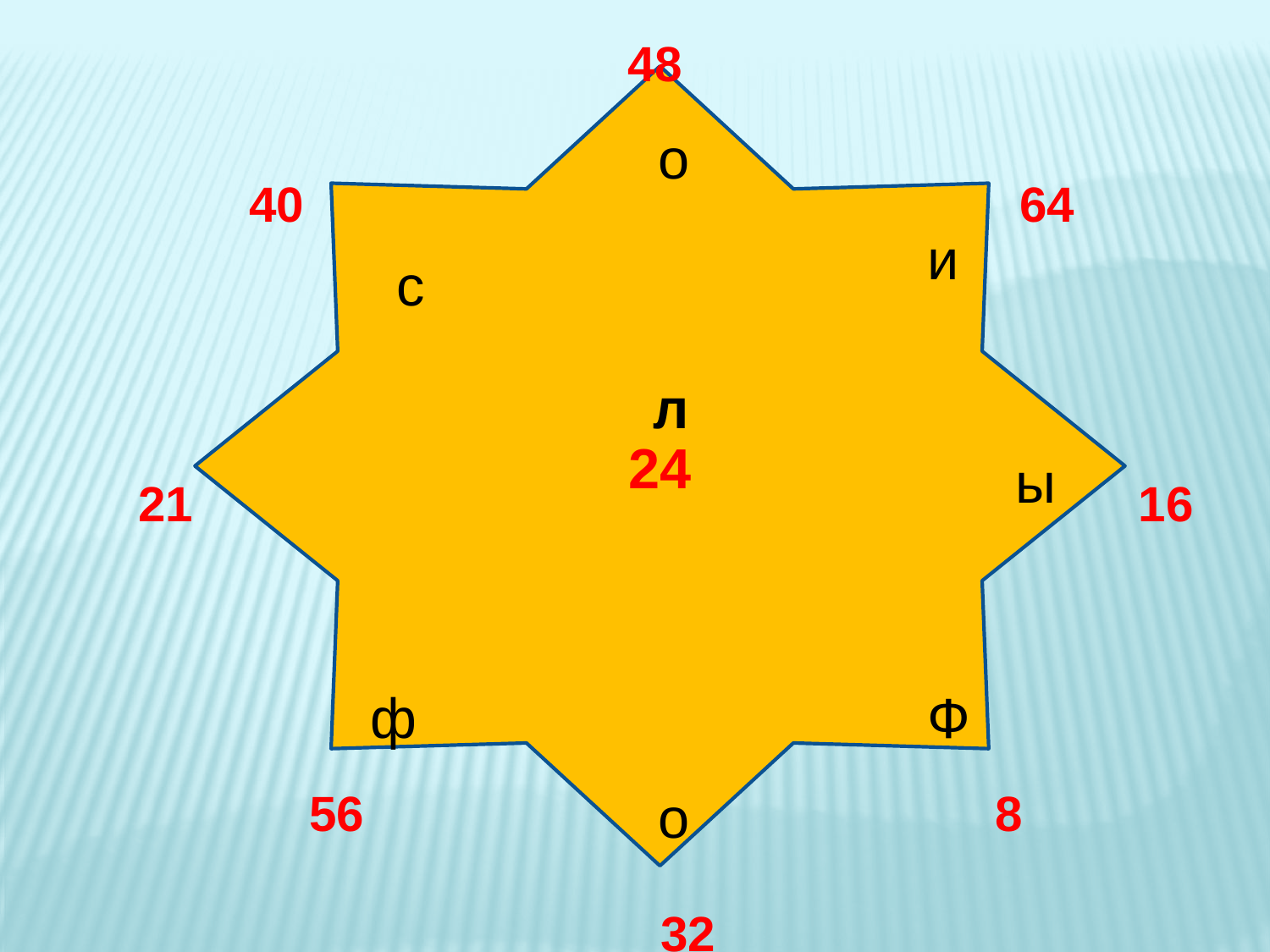

48
24
о
40
64
и
с
л
ы
21
16
ф
Ф
56
о
8
32